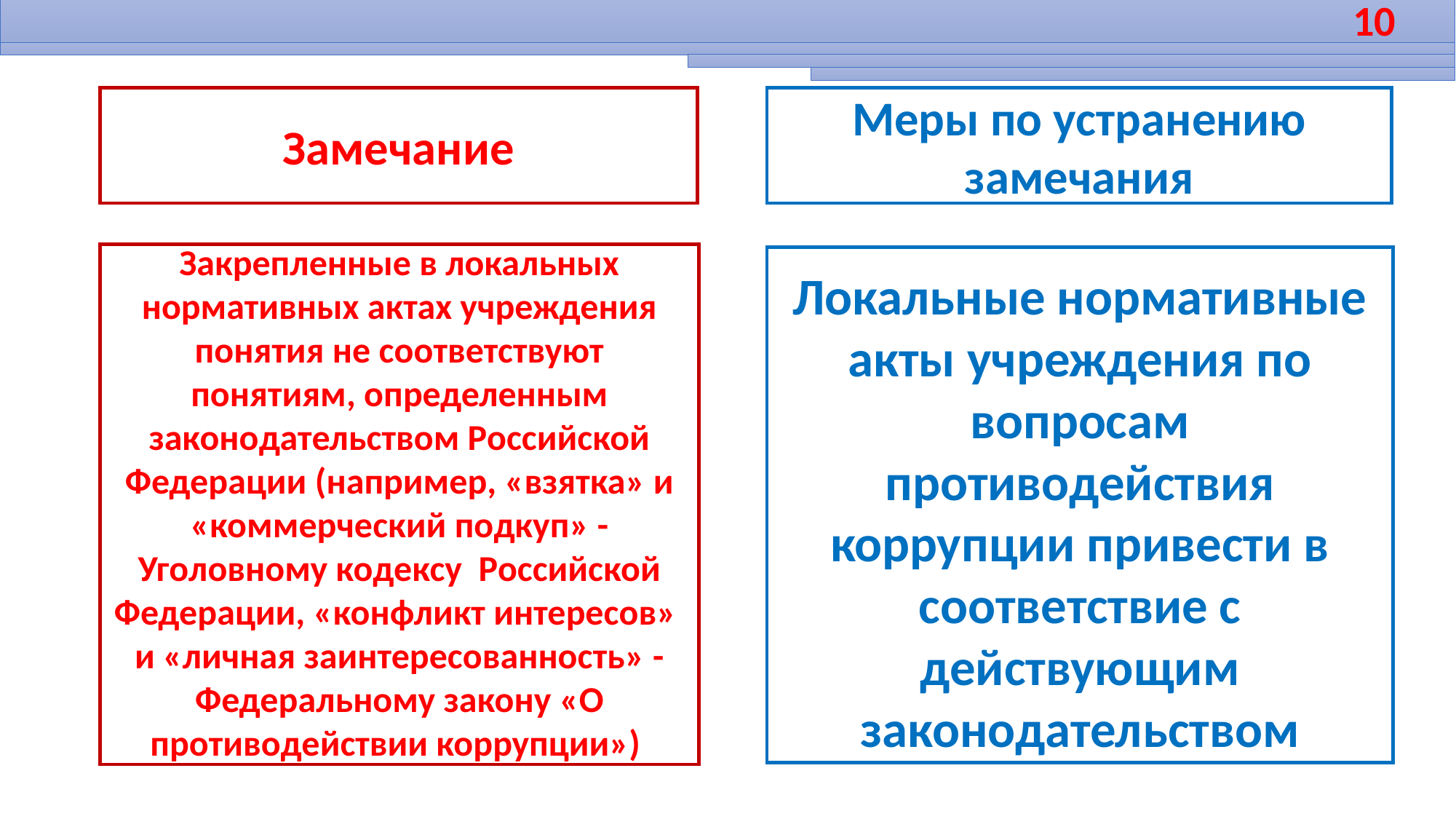

10

Замечание
Меры по устранению замечания

Закрепленные в локальных нормативных актах учреждения понятия не соответствуют понятиям, определенным законодательством Российской Федерации (например, «взятка» и «коммерческий подкуп» - Уголовному кодексу  Российской Федерации, «конфликт интересов»
и «личная заинтересованность» - Федеральному закону «О противодействии коррупции»)

Локальные нормативные акты учреждения по вопросам противодействия коррупции привести в соответствие с действующим законодательством